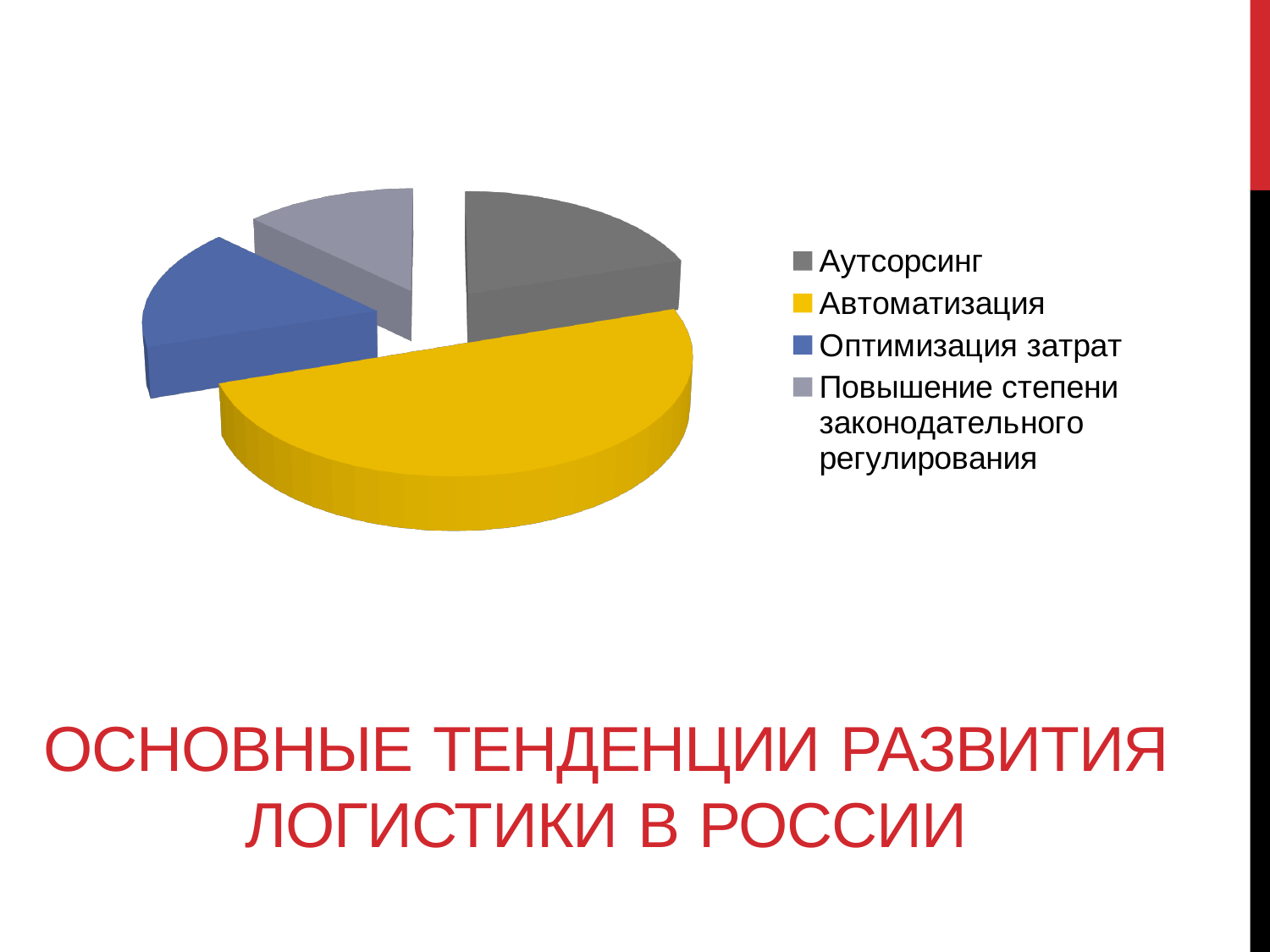

[unsupported chart]

# Основные тенденции развития логистики в России